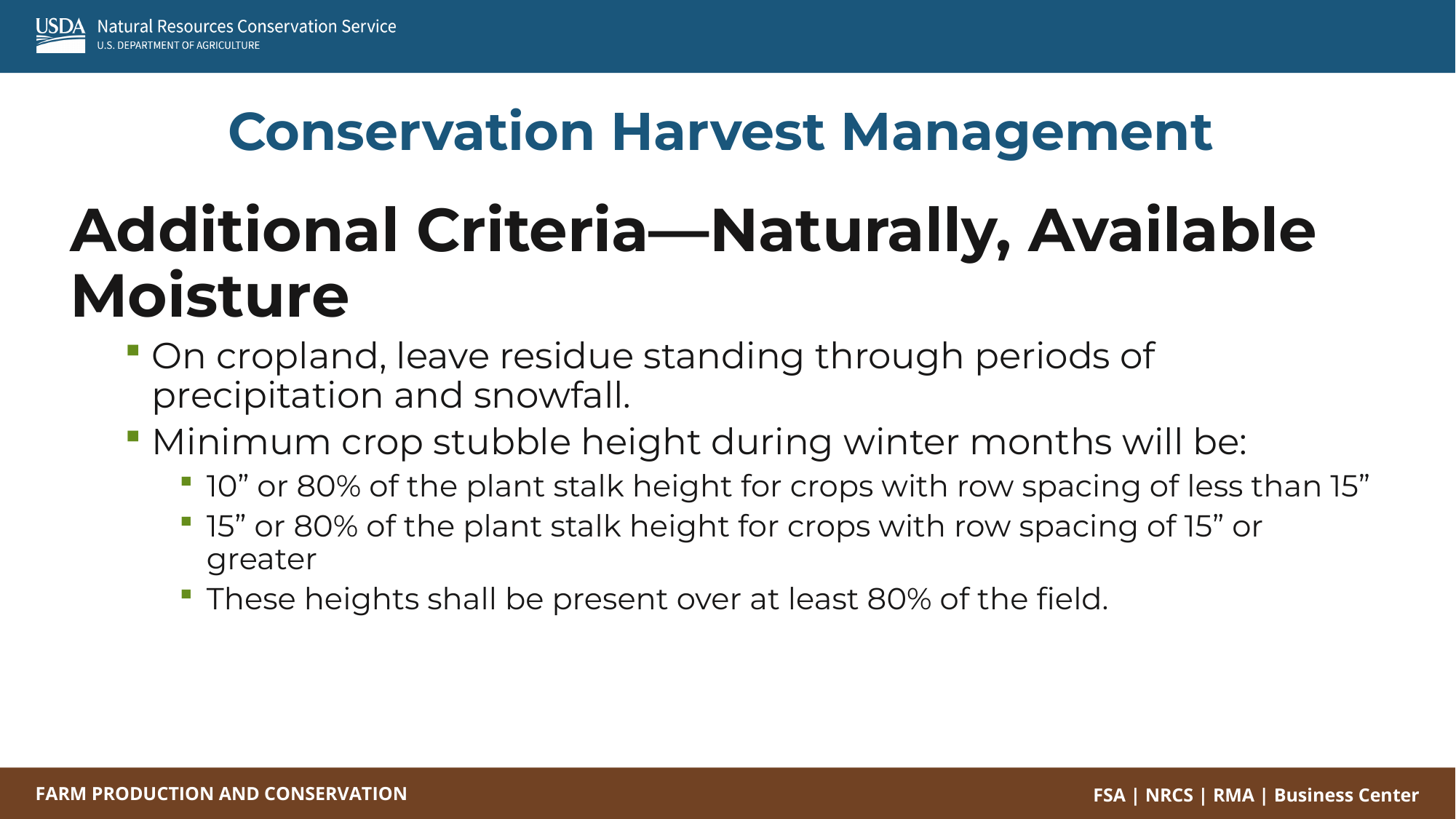

Conservation Harvest Management
Additional Criteria—Naturally, Available Moisture
On cropland, leave residue standing through periods of precipitation and snowfall.
Minimum crop stubble height during winter months will be:
10” or 80% of the plant stalk height for crops with row spacing of less than 15”
15” or 80% of the plant stalk height for crops with row spacing of 15” or greater
These heights shall be present over at least 80% of the field.